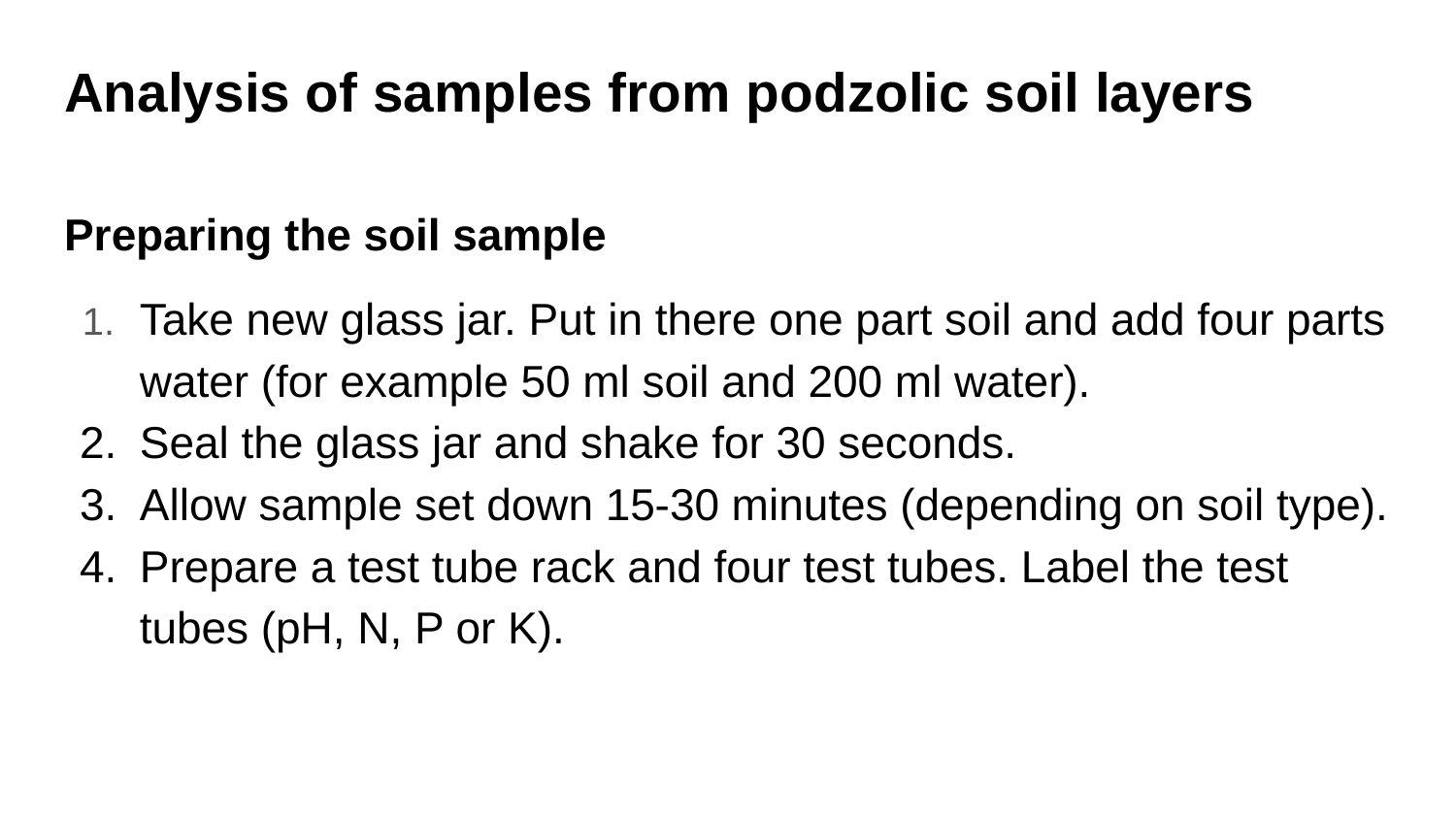

# Analysis of samples from podzolic soil layers
Preparing the soil sample
Take new glass jar. Put in there one part soil and add four parts water (for example 50 ml soil and 200 ml water).
Seal the glass jar and shake for 30 seconds.
Allow sample set down 15-30 minutes (depending on soil type).
Prepare a test tube rack and four test tubes. Label the test tubes (pH, N, P or K).